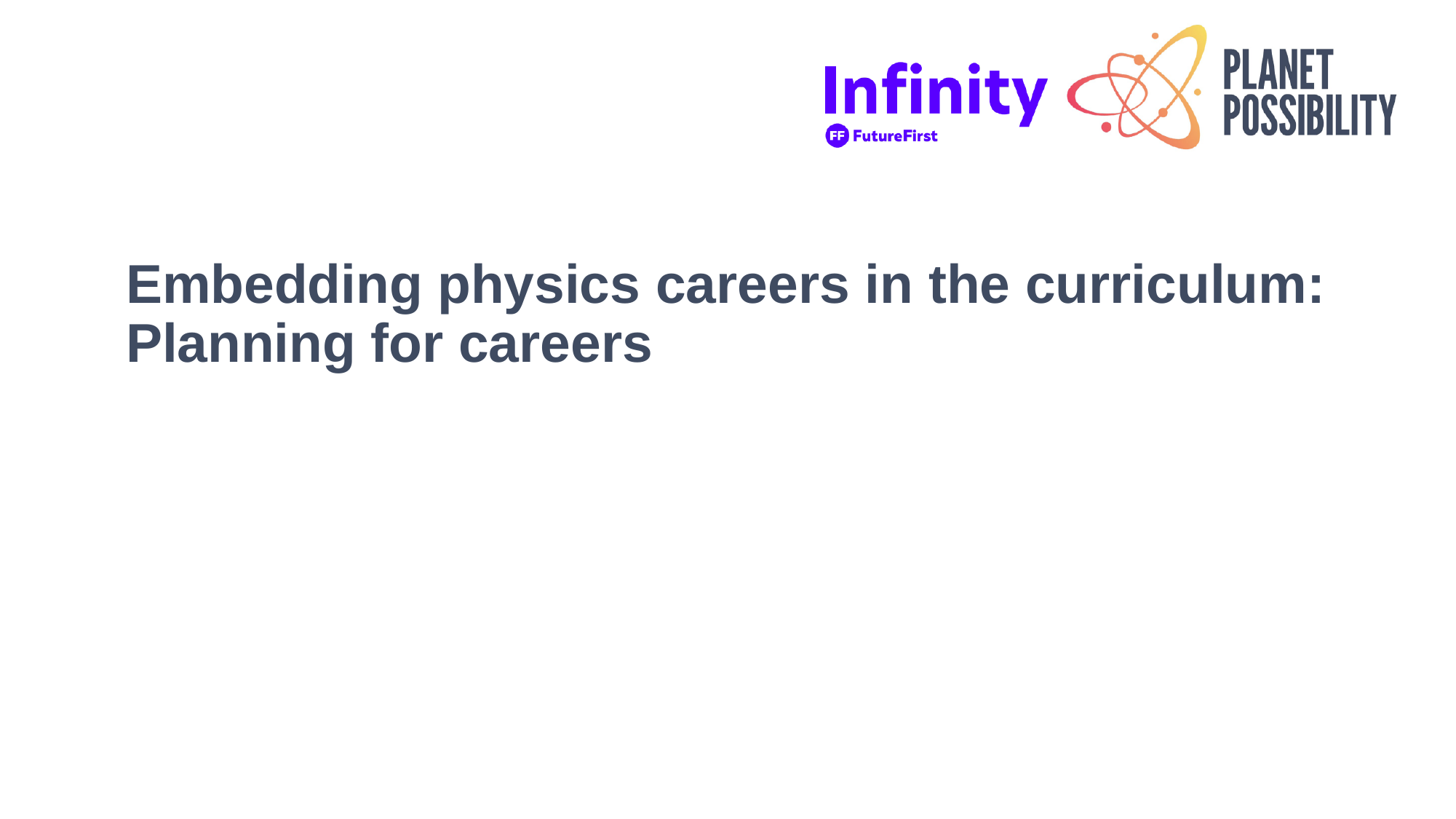

# Embedding physics careers in the curriculum: Planning for careers